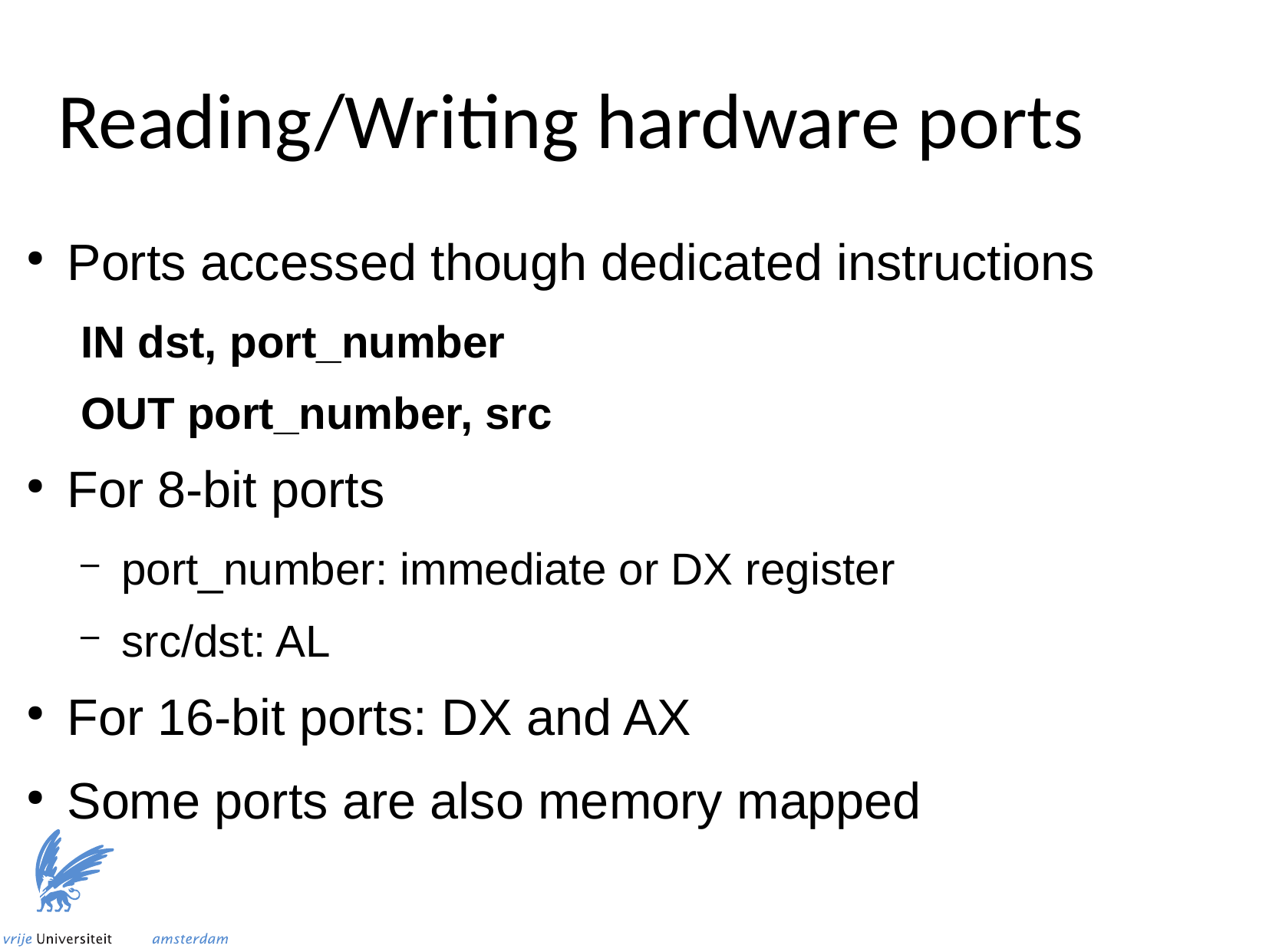

Reading/Writing hardware ports
Ports accessed though dedicated instructions
IN dst, port_number
OUT port_number, src
For 8-bit ports
port_number: immediate or DX register
src/dst: AL
For 16-bit ports: DX and AX
Some ports are also memory mapped